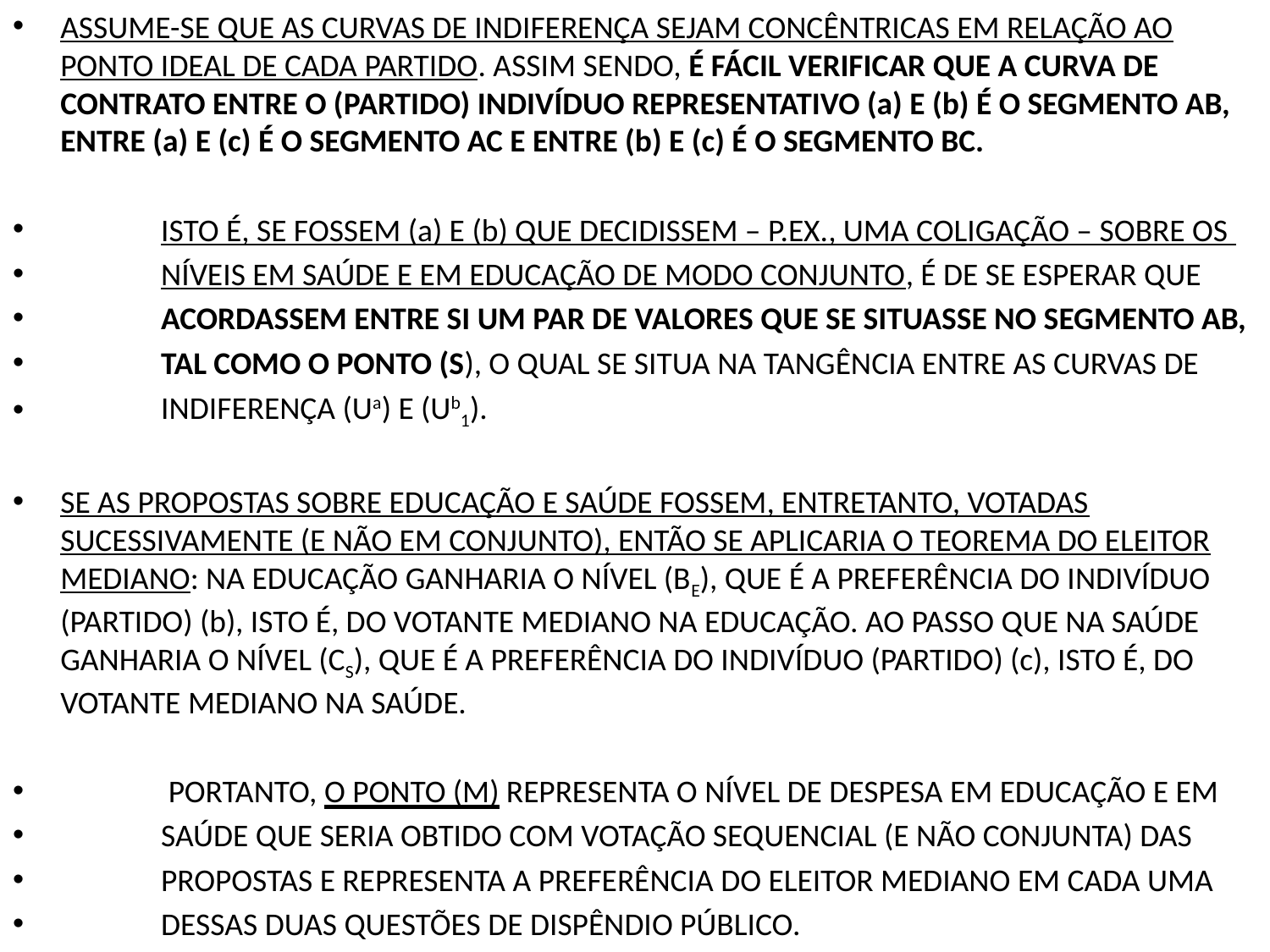

ASSUME-SE QUE AS CURVAS DE INDIFERENÇA SEJAM CONCÊNTRICAS EM RELAÇÃO AO PONTO IDEAL DE CADA PARTIDO. ASSIM SENDO, É FÁCIL VERIFICAR QUE A CURVA DE CONTRATO ENTRE O (PARTIDO) INDIVÍDUO REPRESENTATIVO (a) E (b) É O SEGMENTO AB, ENTRE (a) E (c) É O SEGMENTO AC E ENTRE (b) E (c) É O SEGMENTO BC.

              ISTO É, SE FOSSEM (a) E (b) QUE DECIDISSEM – P.EX., UMA COLIGAÇÃO – SOBRE OS
              NÍVEIS EM SAÚDE E EM EDUCAÇÃO DE MODO CONJUNTO, É DE SE ESPERAR QUE
              ACORDASSEM ENTRE SI UM PAR DE VALORES QUE SE SITUASSE NO SEGMENTO AB,
              TAL COMO O PONTO (S), O QUAL SE SITUA NA TANGÊNCIA ENTRE AS CURVAS DE
              INDIFERENÇA (Ua) E (Ub1).

SE AS PROPOSTAS SOBRE EDUCAÇÃO E SAÚDE FOSSEM, ENTRETANTO, VOTADAS SUCESSIVAMENTE (E NÃO EM CONJUNTO), ENTÃO SE APLICARIA O TEOREMA DO ELEITOR MEDIANO: NA EDUCAÇÃO GANHARIA O NÍVEL (BE), QUE É A PREFERÊNCIA DO INDIVÍDUO (PARTIDO) (b), ISTO É, DO VOTANTE MEDIANO NA EDUCAÇÃO. AO PASSO QUE NA SAÚDE  GANHARIA O NÍVEL (CS), QUE É A PREFERÊNCIA DO INDIVÍDUO (PARTIDO) (c), ISTO É, DO VOTANTE MEDIANO NA SAÚDE.

               PORTANTO, O PONTO (M) REPRESENTA O NÍVEL DE DESPESA EM EDUCAÇÃO E EM
              SAÚDE QUE SERIA OBTIDO COM VOTAÇÃO SEQUENCIAL (E NÃO CONJUNTA) DAS
              PROPOSTAS E REPRESENTA A PREFERÊNCIA DO ELEITOR MEDIANO EM CADA UMA
              DESSAS DUAS QUESTÕES DE DISPÊNDIO PÚBLICO.